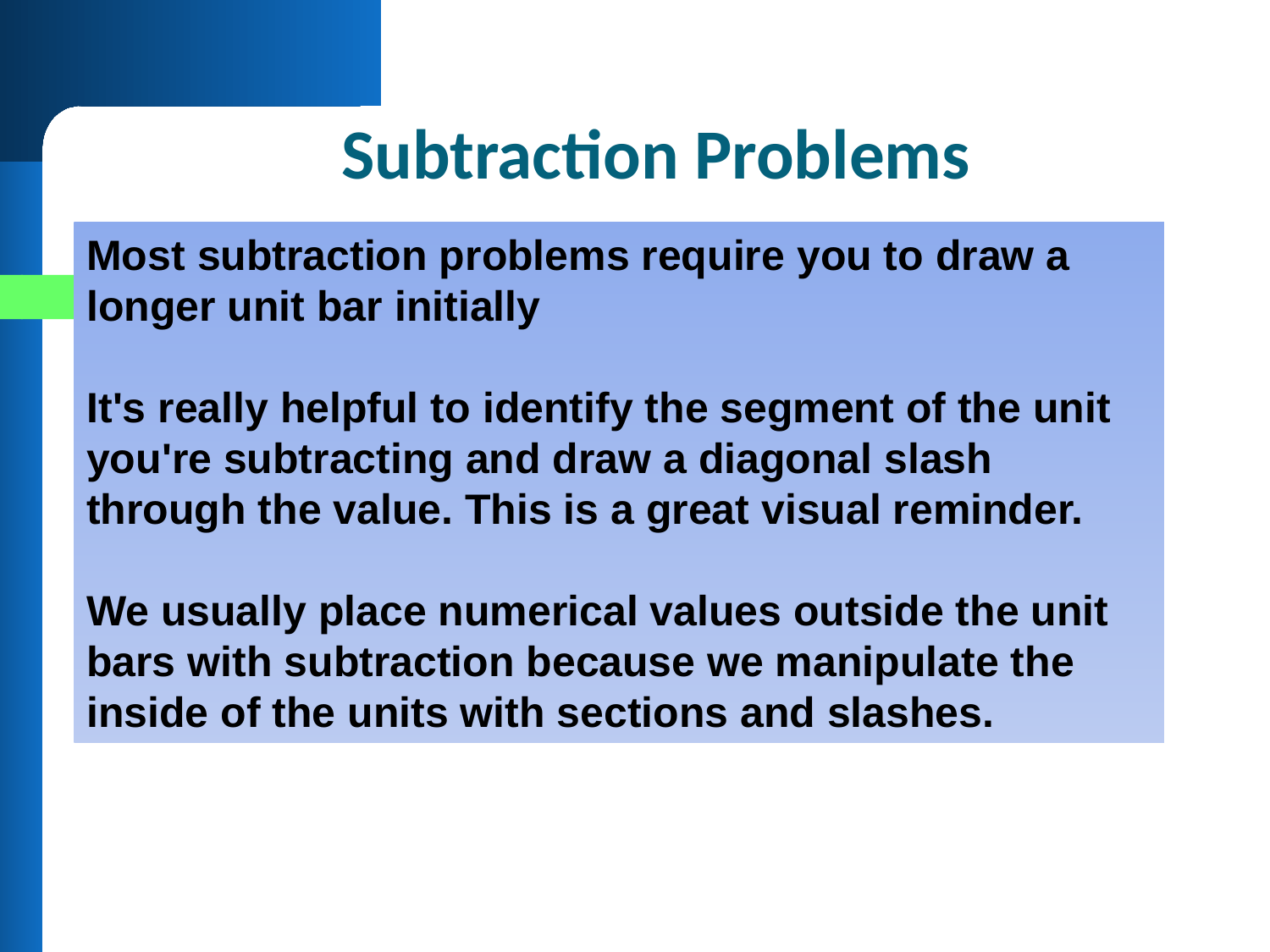

# Subtraction Problems
Most subtraction problems require you to draw a longer unit bar initially

It's really helpful to identify the segment of the unit you're subtracting and draw a diagonal slash through the value. This is a great visual reminder.

We usually place numerical values outside the unit bars with subtraction because we manipulate the inside of the units with sections and slashes.